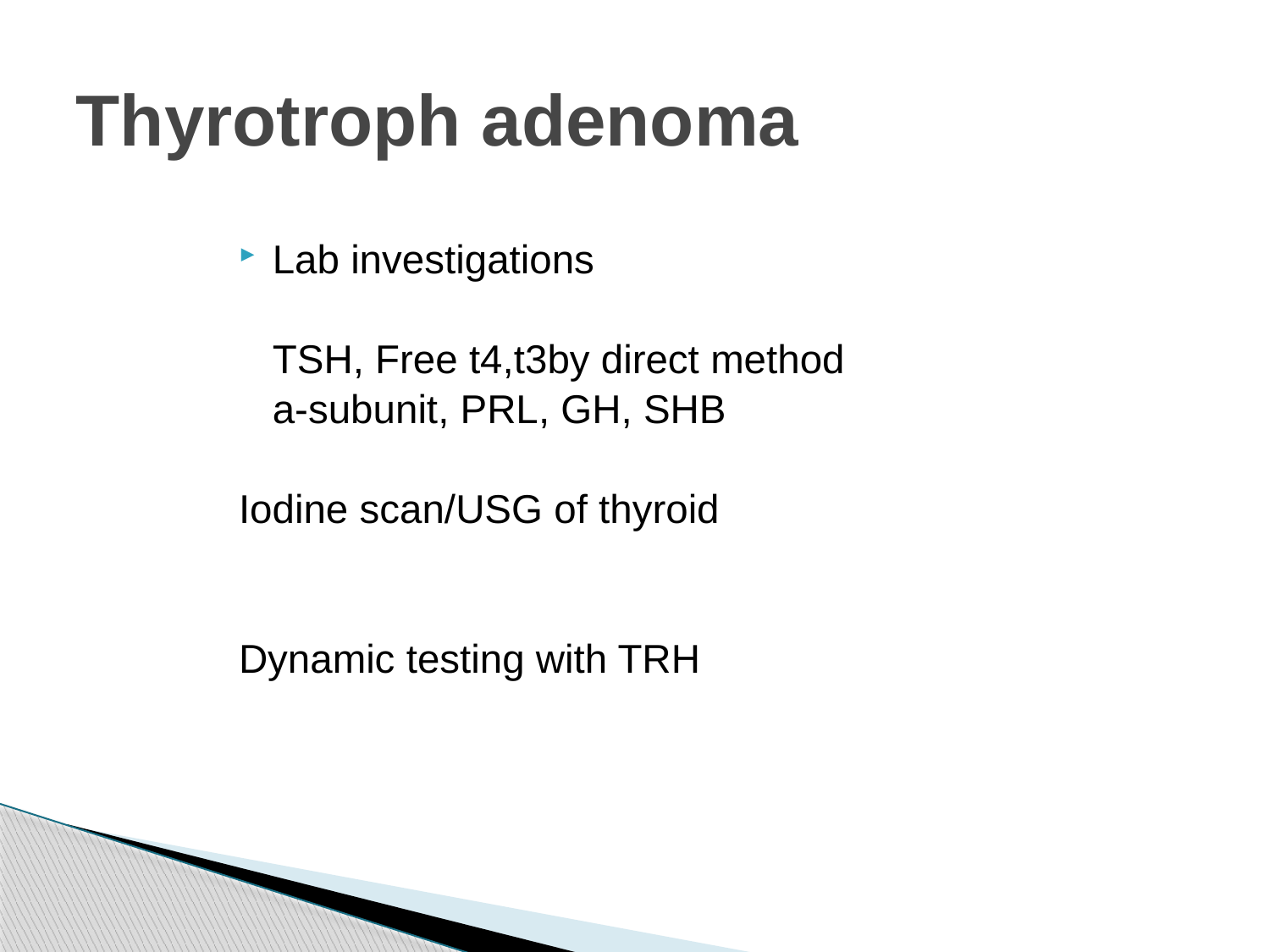

# Thyrotroph adenoma
Lab investigations

   TSH, Free t4,t3by direct method
   a-subunit, PRL, GH, SHB

Iodine scan/USG of thyroid

Dynamic testing with TRH